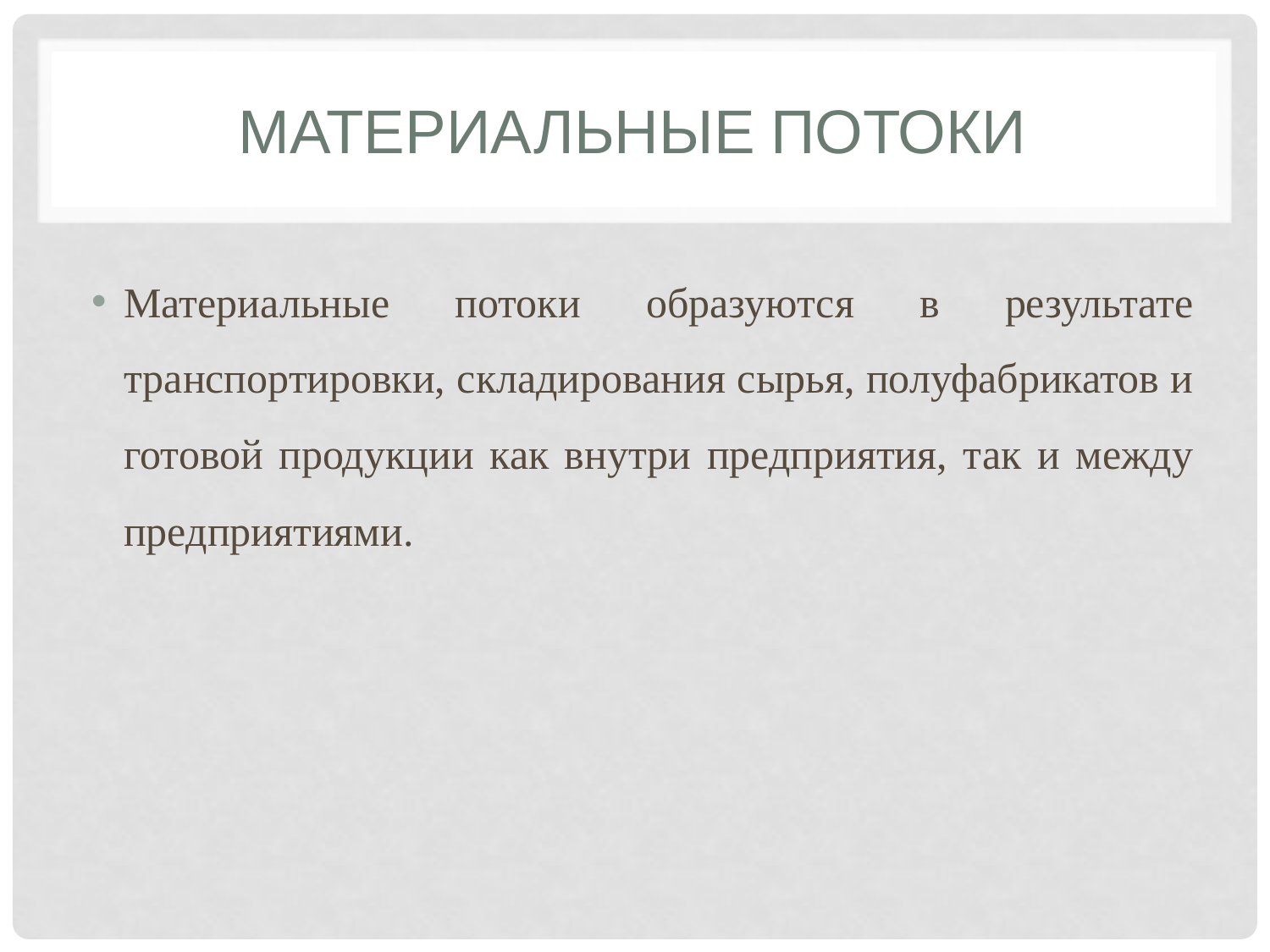

# Материальные потоки
Материальные потоки образуются в результате транспортировки, складирования сырья, полуфабрикатов и готовой продукции как внутри предприятия, так и между предприятиями.